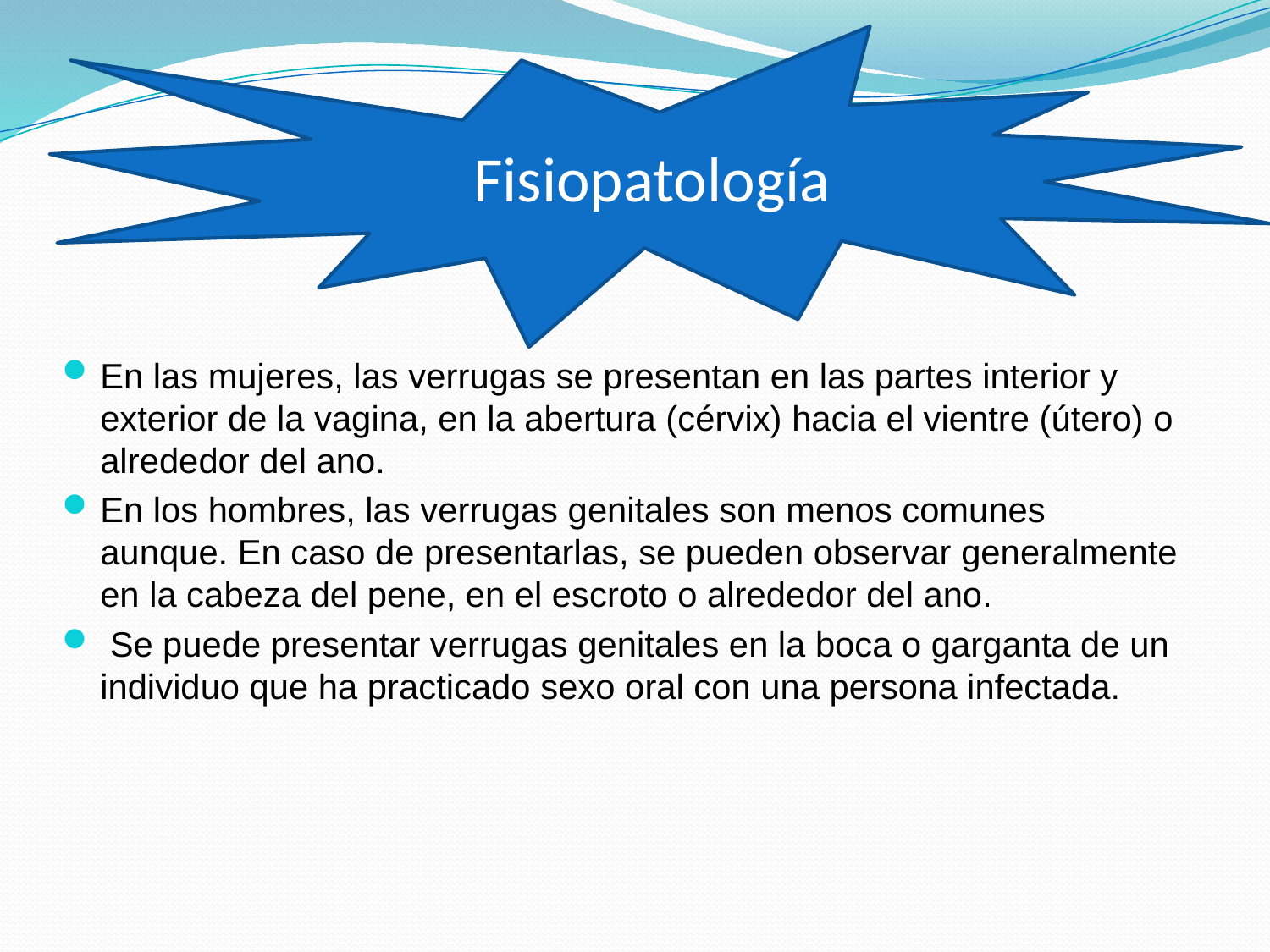

Fisiopatología
En las mujeres, las verrugas se presentan en las partes interior y exterior de la vagina, en la abertura (cérvix) hacia el vientre (útero) o alrededor del ano.
En los hombres, las verrugas genitales son menos comunes aunque. En caso de presentarlas, se pueden observar generalmente en la cabeza del pene, en el escroto o alrededor del ano.
 Se puede presentar verrugas genitales en la boca o garganta de un individuo que ha practicado sexo oral con una persona infectada.